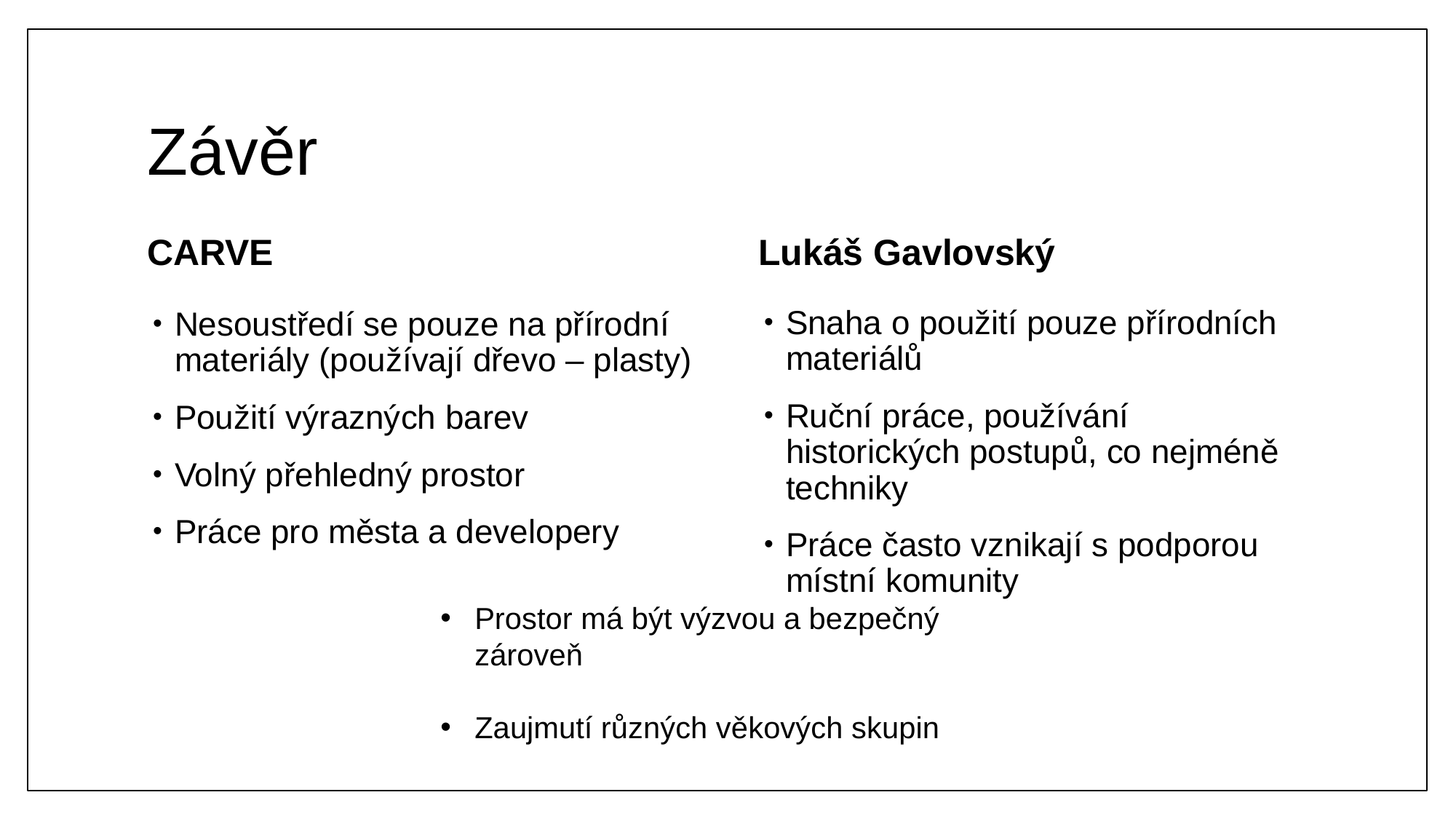

# Závěr
CARVE
Lukáš Gavlovský
Snaha o použití pouze přírodních materiálů
Ruční práce, používání historických postupů, co nejméně techniky
Práce často vznikají s podporou místní komunity

Nesoustředí se pouze na přírodní materiály (používají dřevo – plasty)
Použití výrazných barev
Volný přehledný prostor
Práce pro města a developery

Prostor má být výzvou a bezpečný zároveň

Zaujmutí různých věkových skupin